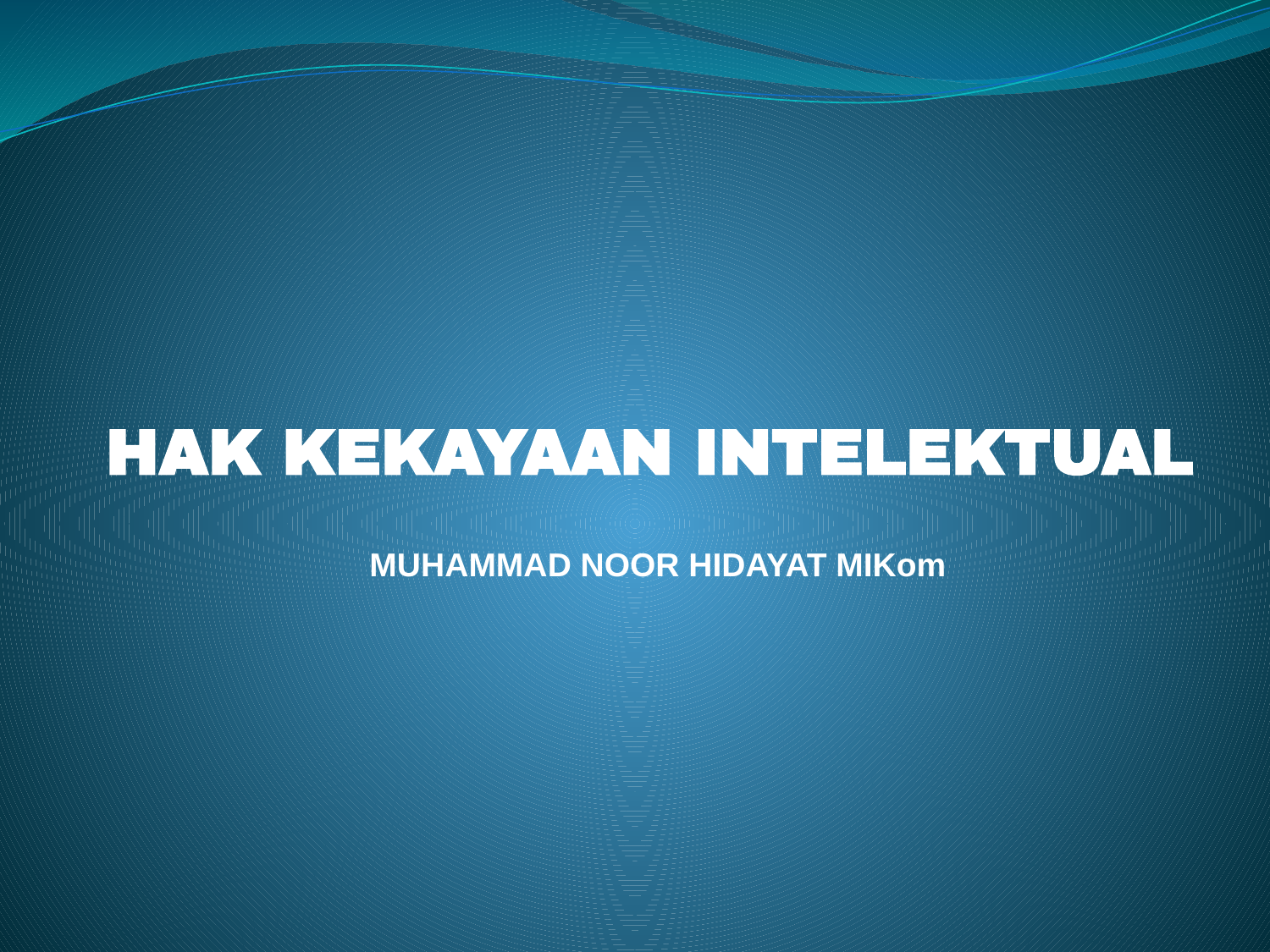

# HAK KEKAYAAN INTELEKTUAL
MUHAMMAD NOOR HIDAYAT MIKom